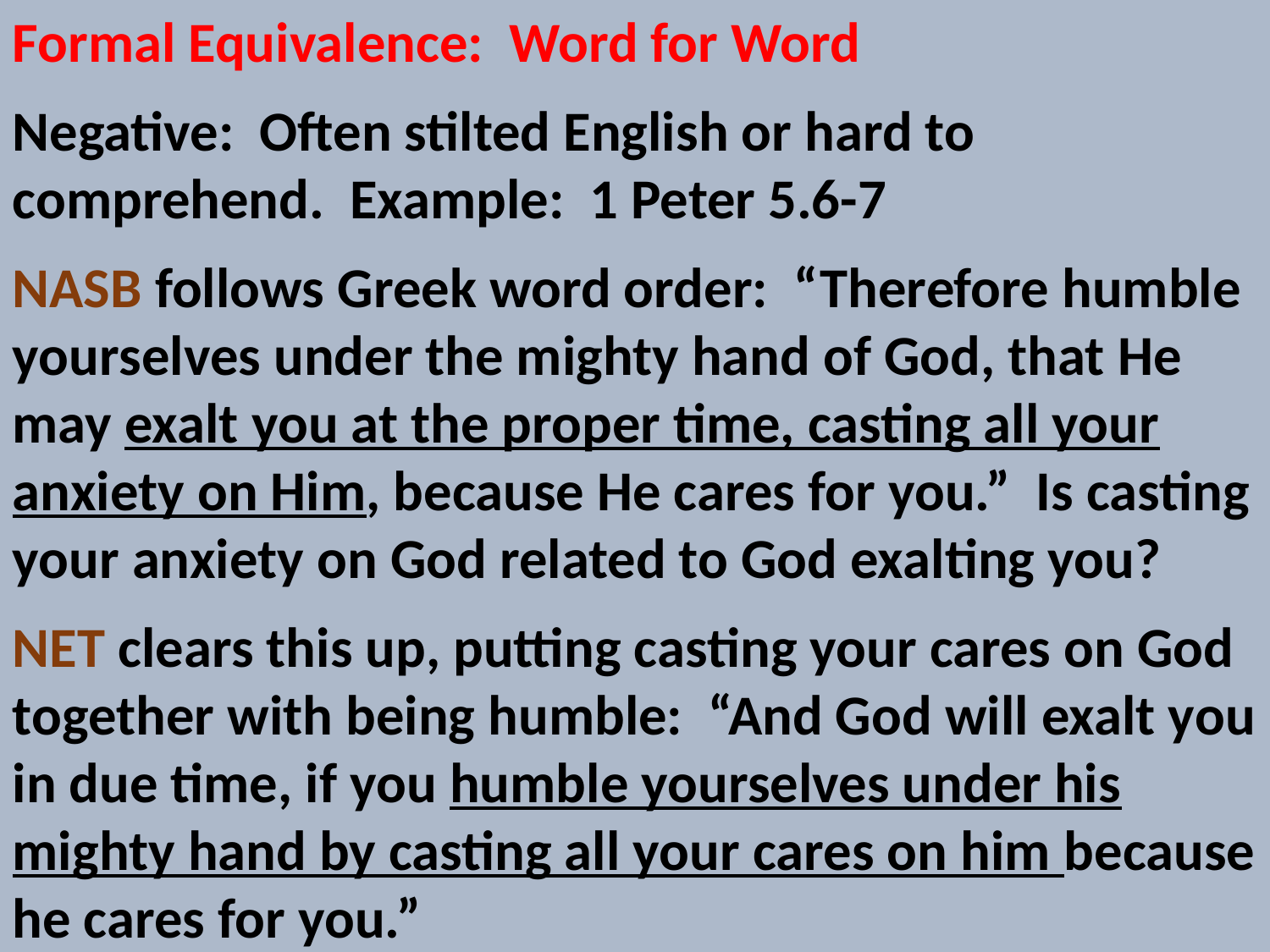

Formal Equivalence:  Word for Word
Negative:  Often stilted English or hard to comprehend.  Example:  1 Peter 5.6-7
NASB follows Greek word order:  “Therefore humble yourselves under the mighty hand of God, that He may exalt you at the proper time, casting all your anxiety on Him, because He cares for you.”  Is casting your anxiety on God related to God exalting you?
NET clears this up, putting casting your cares on God together with being humble:  “And God will exalt you in due time, if you humble yourselves under his mighty hand by casting all your cares on him because he cares for you.”